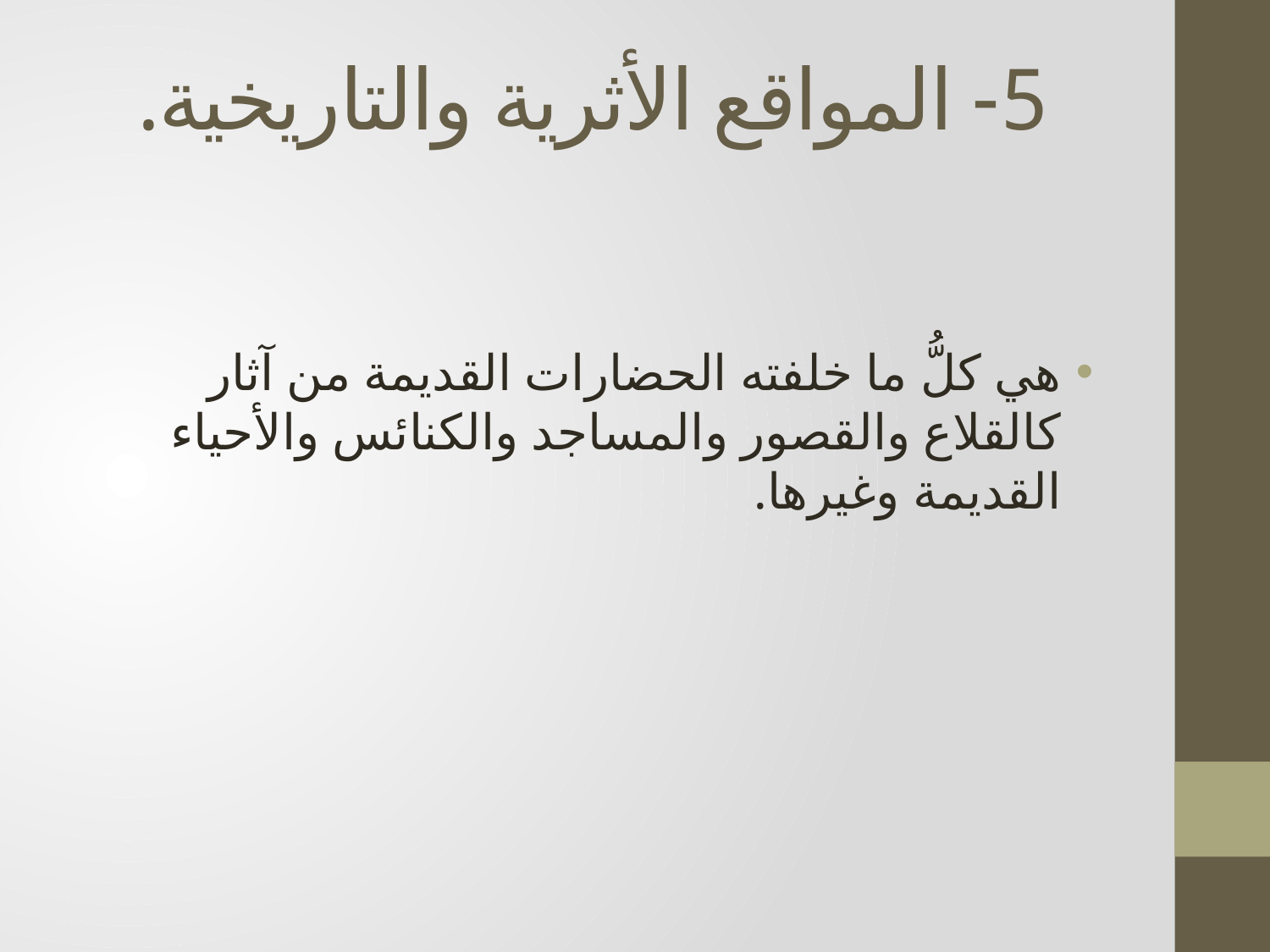

# 5- المواقع الأثرية والتاريخية.

هي كلُّ ما خلفته الحضارات القديمة من آثار كالقلاع والقصور والمساجد والكنائس والأحياء القديمة وغيرها.